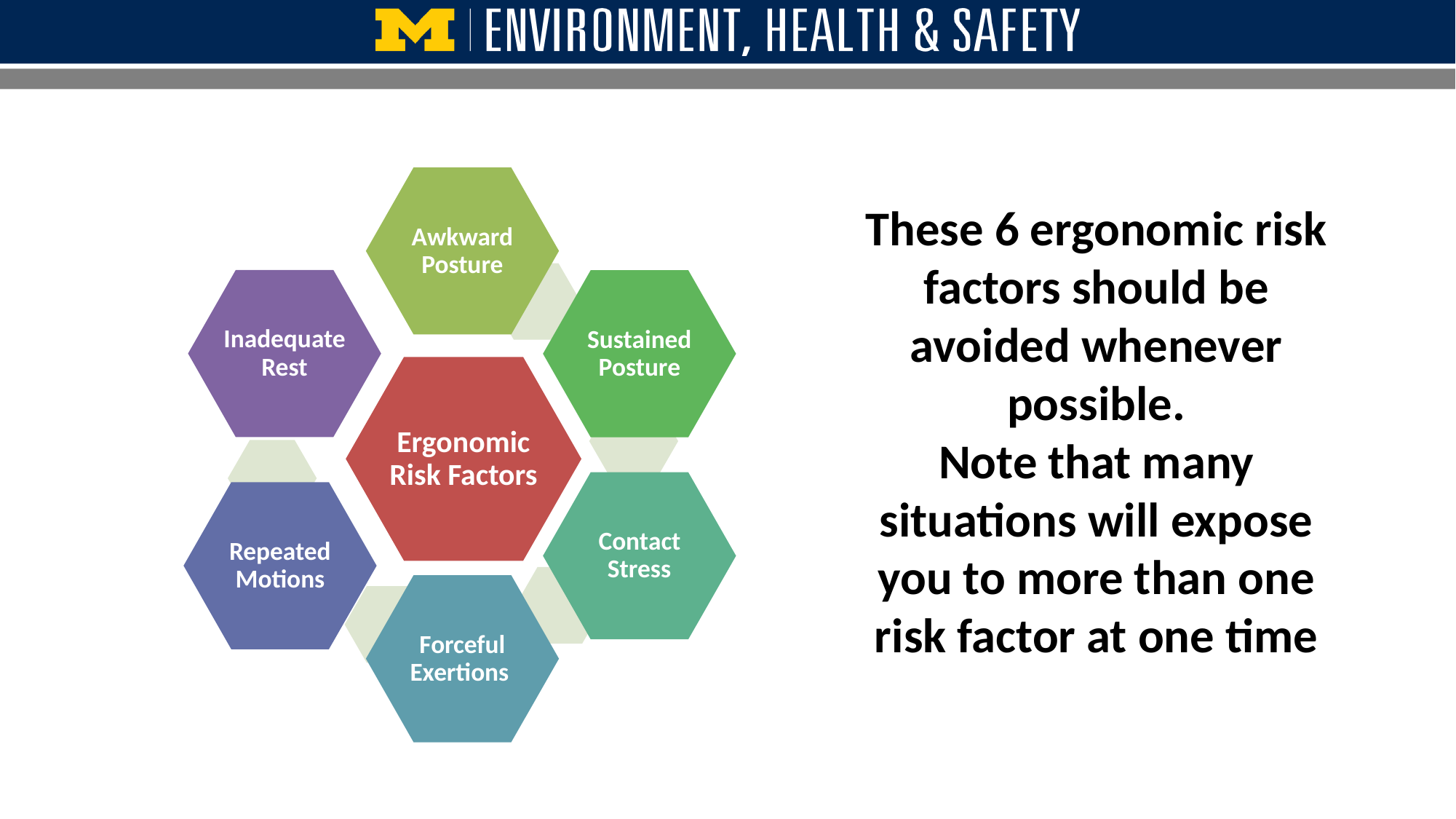

Ergonomic Risk Factors
Awkward Posture
Sustained Posture
Contact Stress
Forceful Exertions
Repeated Motions
Inadequate Rest
These 6 ergonomic risk factors should be avoided whenever possible.
Note that many situations will expose you to more than one risk factor at one time